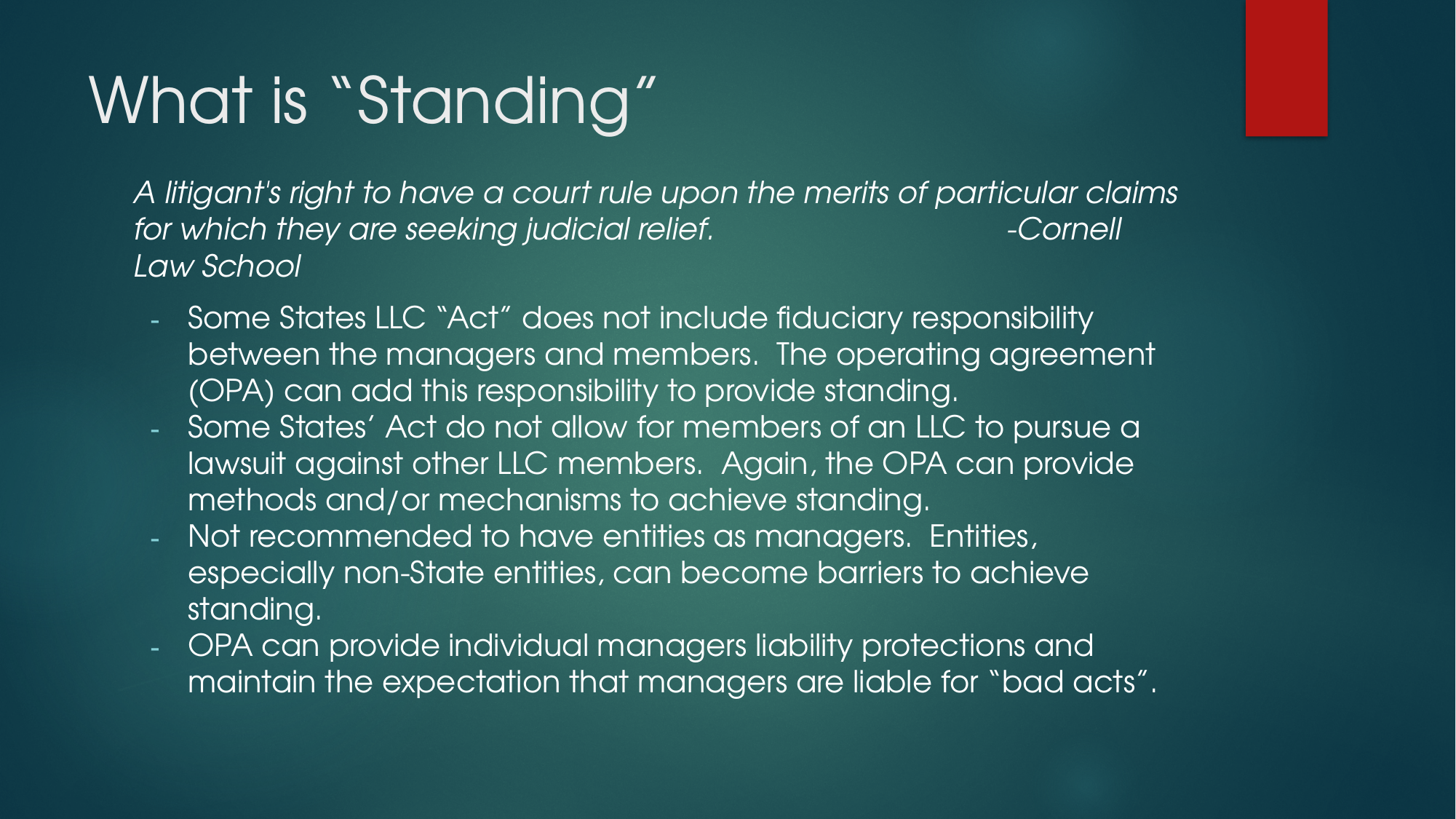

# What is “Standing”
A litigant's right to have a court rule upon the merits of particular claims for which they are seeking judicial relief. 			-Cornell Law School
Some States LLC “Act” does not include fiduciary responsibility between the managers and members.  The operating agreement (OPA) can add this responsibility to provide standing.
Some States’ Act do not allow for members of an LLC to pursue a lawsuit against other LLC members.  Again, the OPA can provide methods and/or mechanisms to achieve standing.
Not recommended to have entities as managers.  Entities, especially non-State entities, can become barriers to achieve standing.
OPA can provide individual managers liability protections and maintain the expectation that managers are liable for “bad acts”.